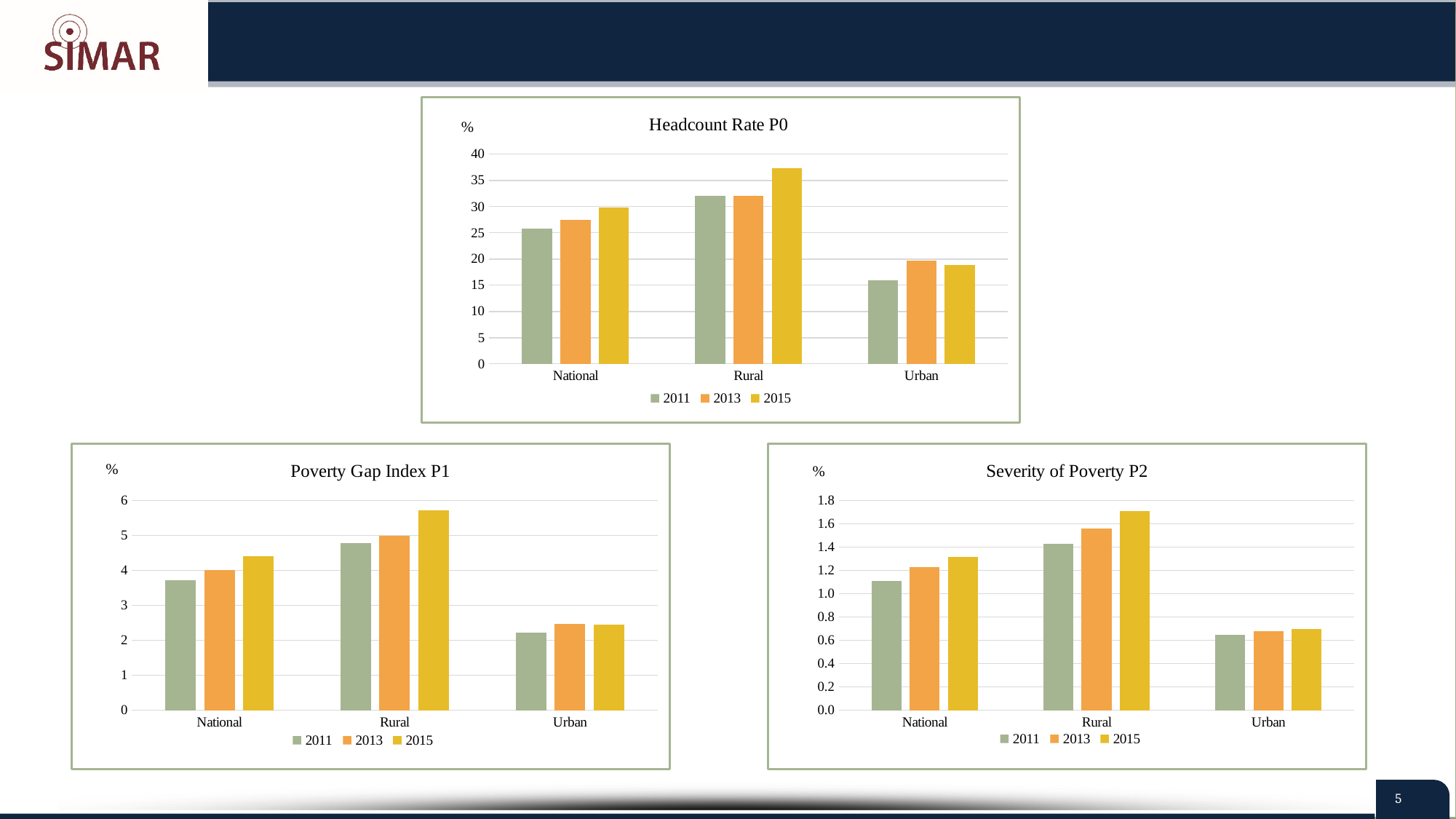

# Poverty Measures

### Chart: Headcount Rate P0

| Category | 2011 | 2013 | 2015 |
|---|---|---|---|
| National | 25.794710734098448 | 27.520469265550528 | 29.873063889261164 |
| Rural | 32.07930065563534 | 31.975898607936838 | 37.37555084054186 |
| Urban | 15.892686912705978 | 19.73856209150327 | 18.906373299911806 |

### Chart: Poverty Gap Index P1

| Category | 2011 | 2013 | 2015 |
|---|---|---|---|
| National | 3.71 | 4.0 | 4.410858401793503 |
| Rural | 4.79 | 4.9799999999999995 | 5.709951321087084 |
| Urban | 2.21 | 2.4699999999999998 | 2.441679859908111 |

### Chart: Severity of Poverty P2

| Category | 2011 | 2013 | 2015 |
|---|---|---|---|
| National | 1.11 | 1.23 | 1.3154184384023877 |
| Rural | 1.43 | 1.5599999999999998 | 1.7062059597883488 |
| Urban | 0.65 | 0.6799999999999999 | 0.6952305170003933 |